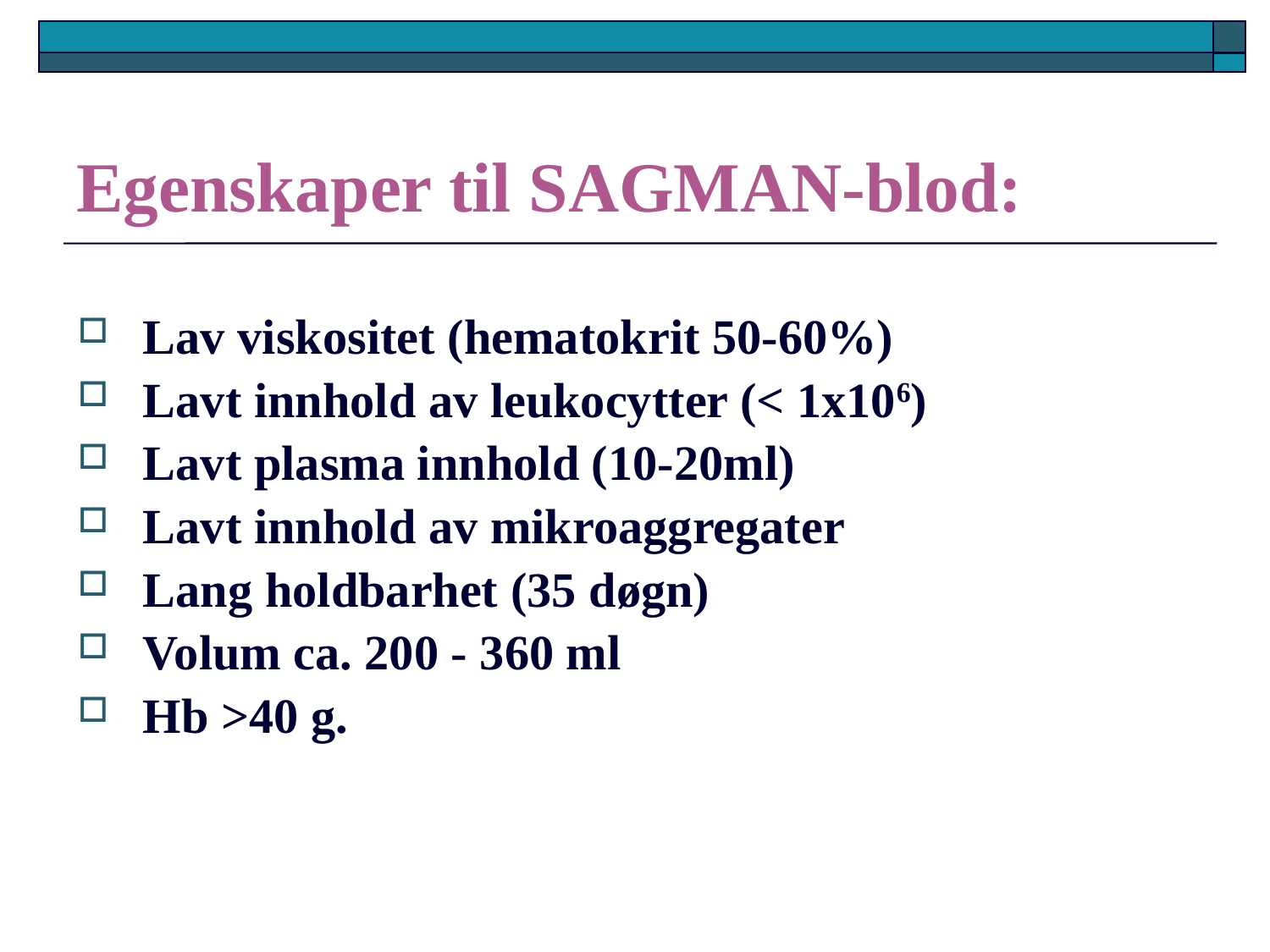

# Egenskaper til SAGMAN-blod:

Lav viskositet (hematokrit 50-60%)
Lavt innhold av leukocytter (< 1x106)
Lavt plasma innhold (10-20ml)
Lavt innhold av mikroaggregater
Lang holdbarhet (35 døgn)
Volum ca. 200 - 360 ml
Hb >40 g.